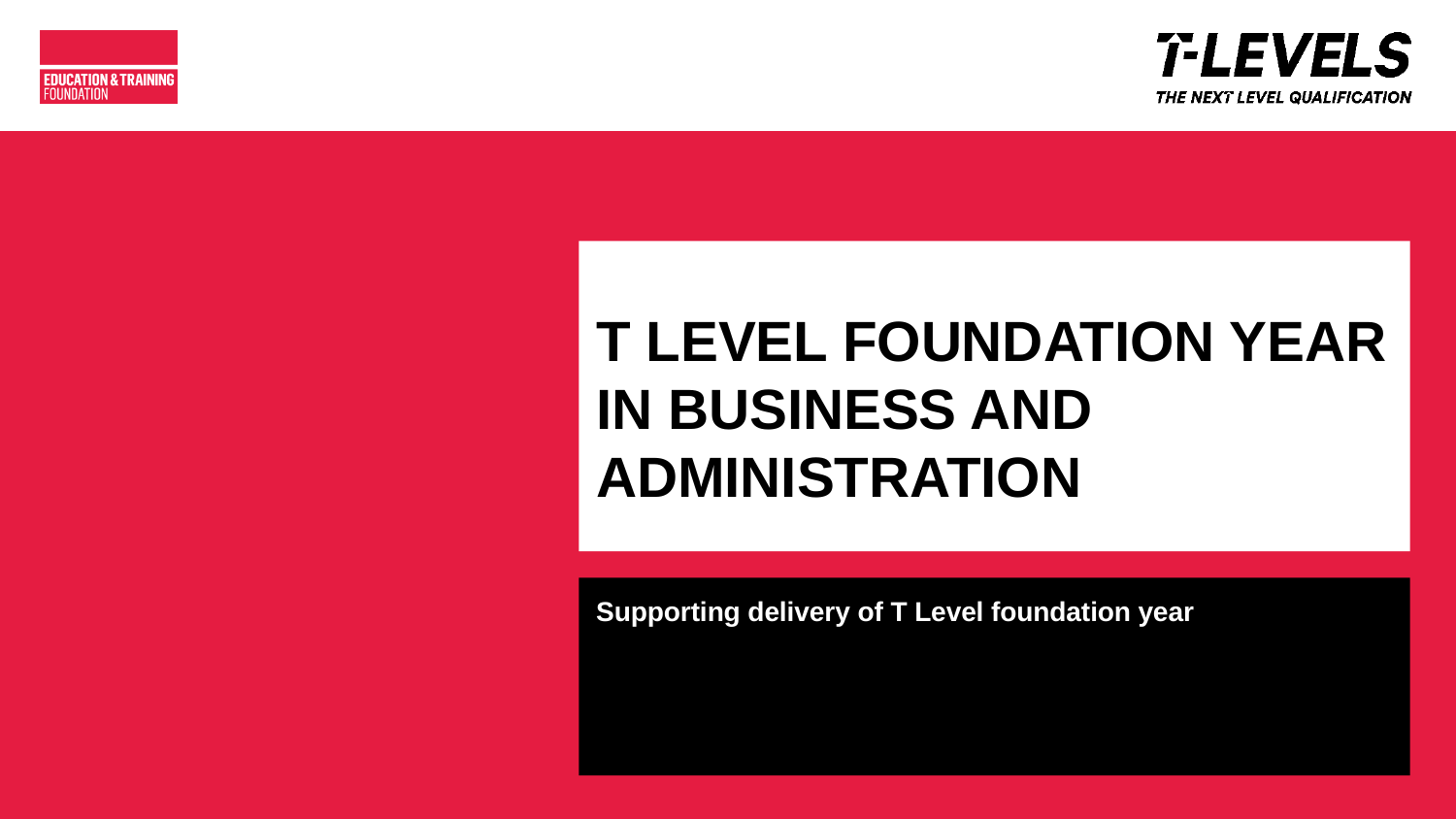

# T LEVEL FOUNDATION YEAR IN BUSINESS AND ADMINISTRATION
Supporting delivery of T Level foundation year